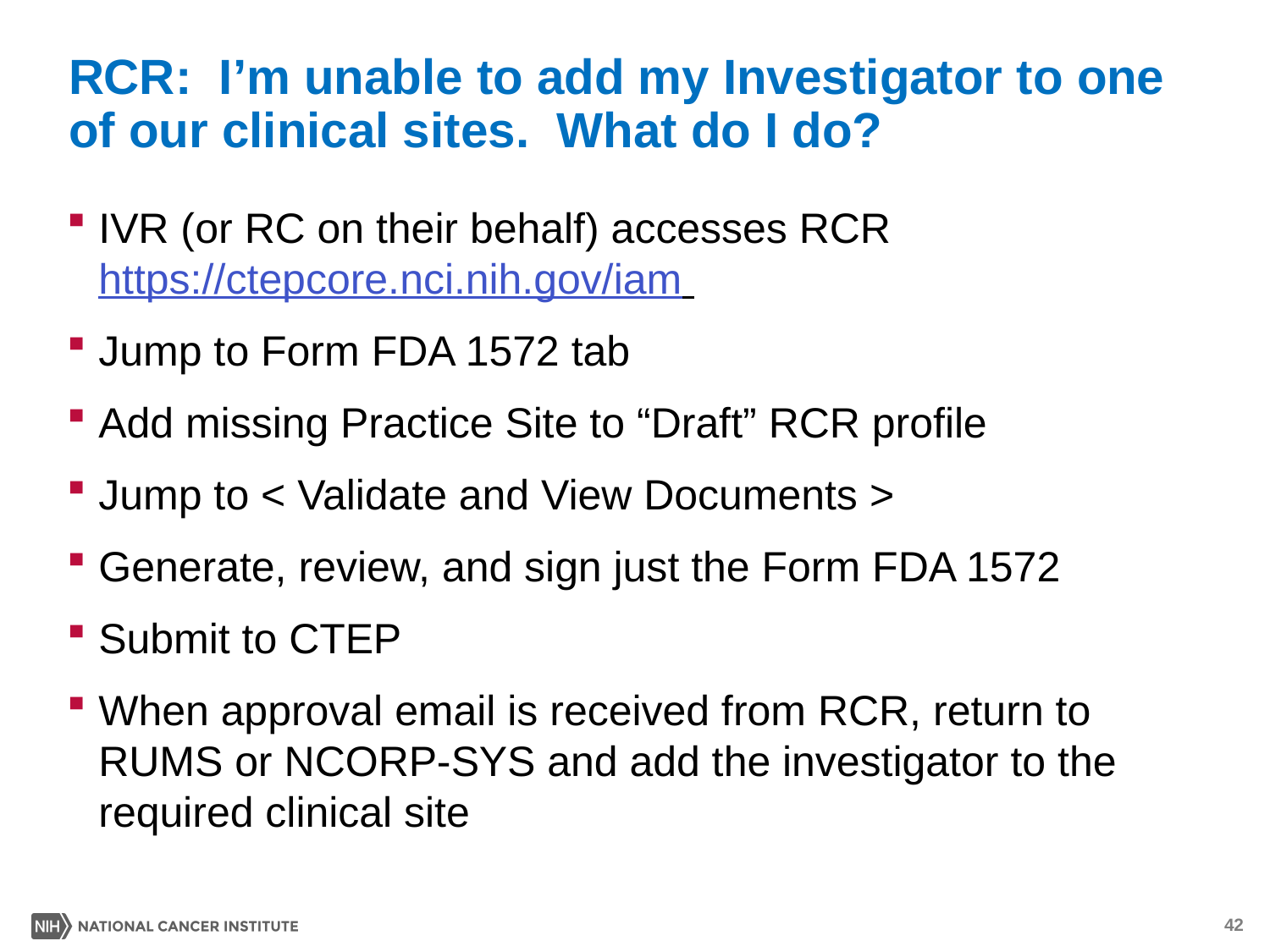

# RCR:  I’m unable to add my Investigator to one of our clinical sites.  What do I do?
IVR (or RC on their behalf) accesses RCR https://ctepcore.nci.nih.gov/iam
Jump to Form FDA 1572 tab
Add missing Practice Site to “Draft” RCR profile
Jump to < Validate and View Documents >
Generate, review, and sign just the Form FDA 1572
Submit to CTEP
When approval email is received from RCR, return to RUMS or NCORP-SYS and add the investigator to the required clinical site